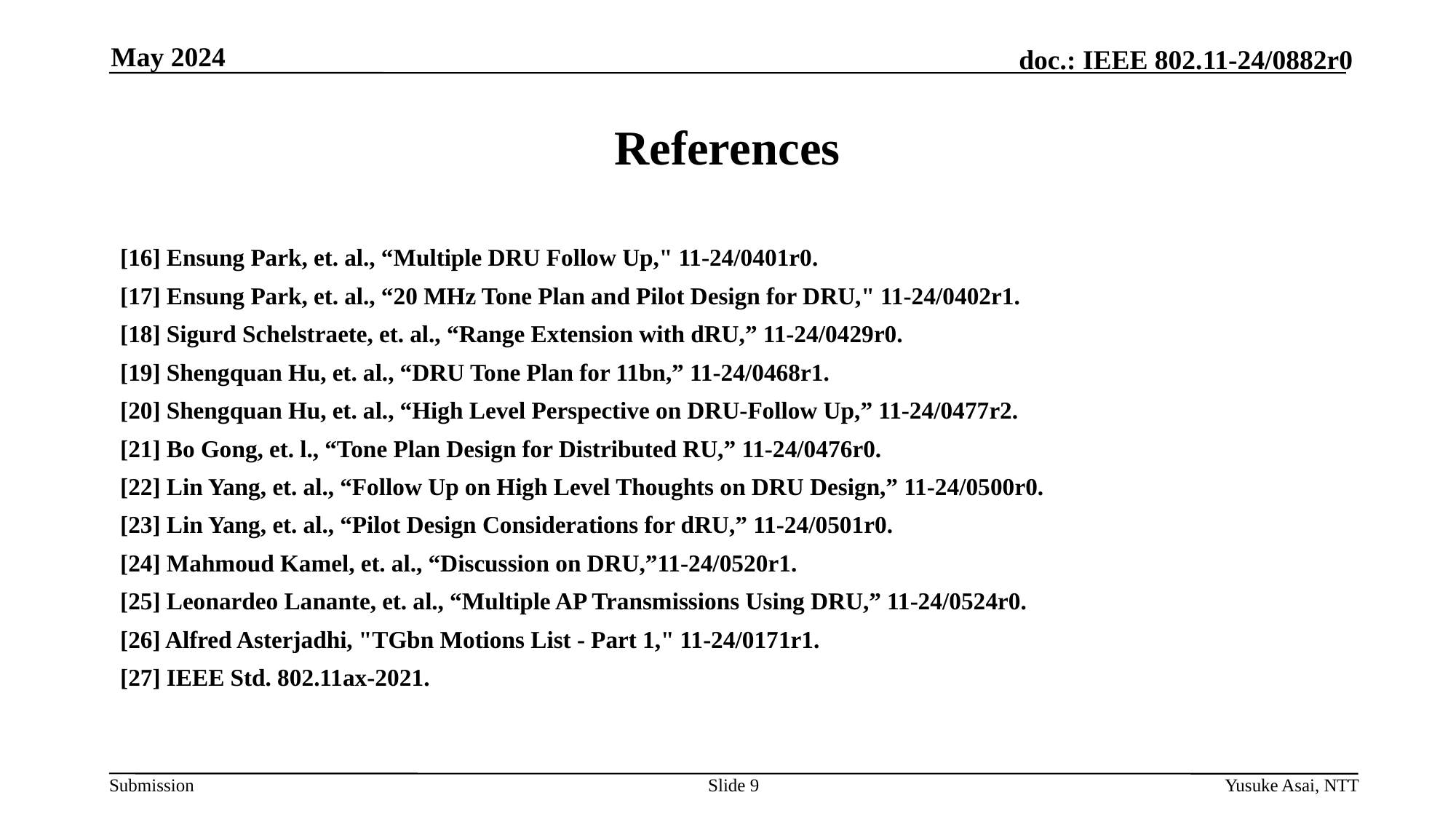

May 2024
# References
[16] Ensung Park, et. al., “Multiple DRU Follow Up," 11-24/0401r0.
[17] Ensung Park, et. al., “20 MHz Tone Plan and Pilot Design for DRU," 11-24/0402r1.
[18] Sigurd Schelstraete, et. al., “Range Extension with dRU,” 11-24/0429r0.
[19] Shengquan Hu, et. al., “DRU Tone Plan for 11bn,” 11-24/0468r1.
[20] Shengquan Hu, et. al., “High Level Perspective on DRU-Follow Up,” 11-24/0477r2.
[21] Bo Gong, et. l., “Tone Plan Design for Distributed RU,” 11-24/0476r0.
[22] Lin Yang, et. al., “Follow Up on High Level Thoughts on DRU Design,” 11-24/0500r0.
[23] Lin Yang, et. al., “Pilot Design Considerations for dRU,” 11-24/0501r0.
[24] Mahmoud Kamel, et. al., “Discussion on DRU,”11-24/0520r1.
[25] Leonardeo Lanante, et. al., “Multiple AP Transmissions Using DRU,” 11-24/0524r0.
[26] Alfred Asterjadhi, "TGbn Motions List - Part 1," 11-24/0171r1.
[27] IEEE Std. 802.11ax-2021.
Slide 9
Yusuke Asai, NTT